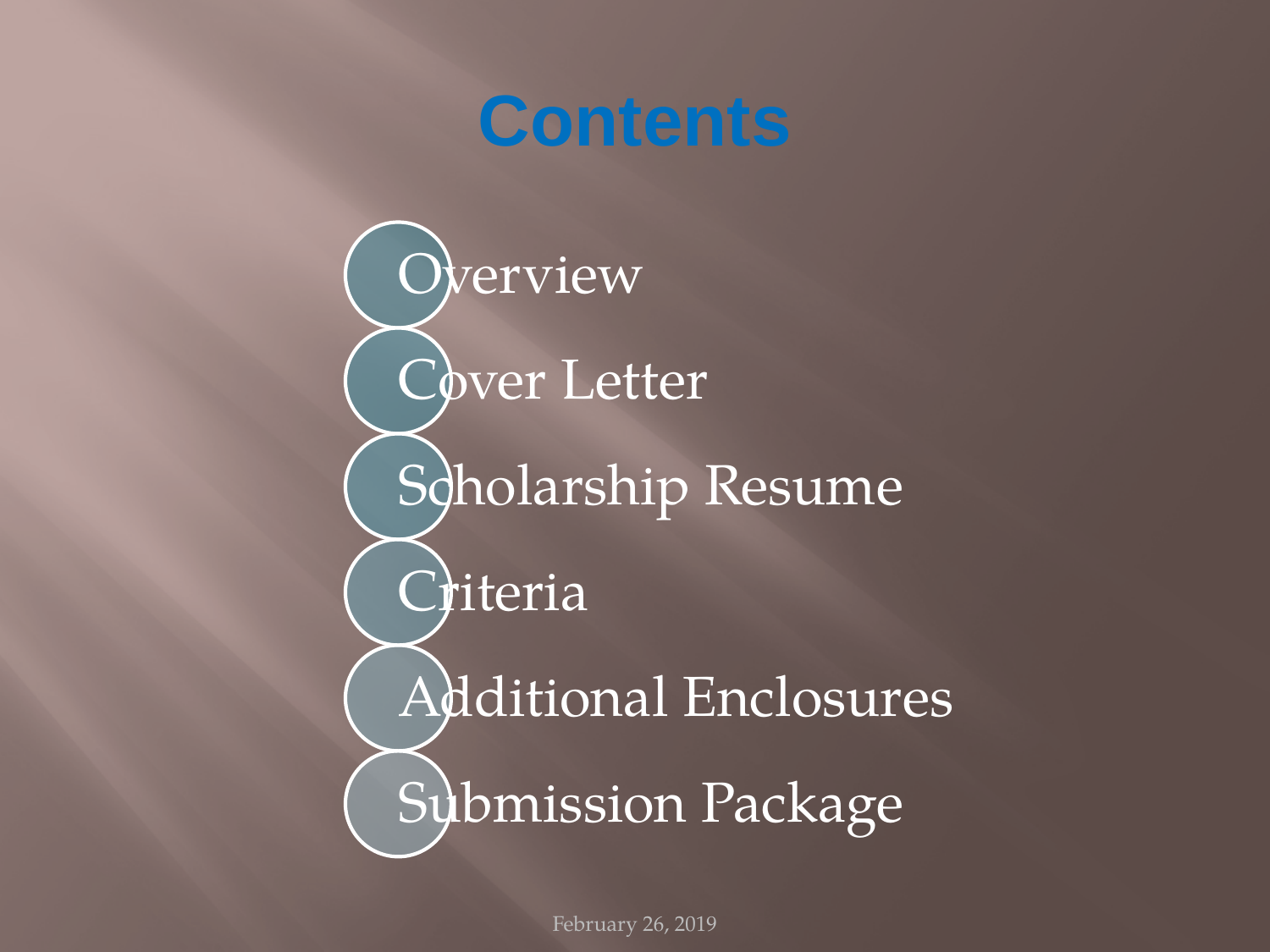

# Contents
Overview
Cover Letter
Scholarship Resume
Criteria
Additional Enclosures
Submission Package
February 26, 2019